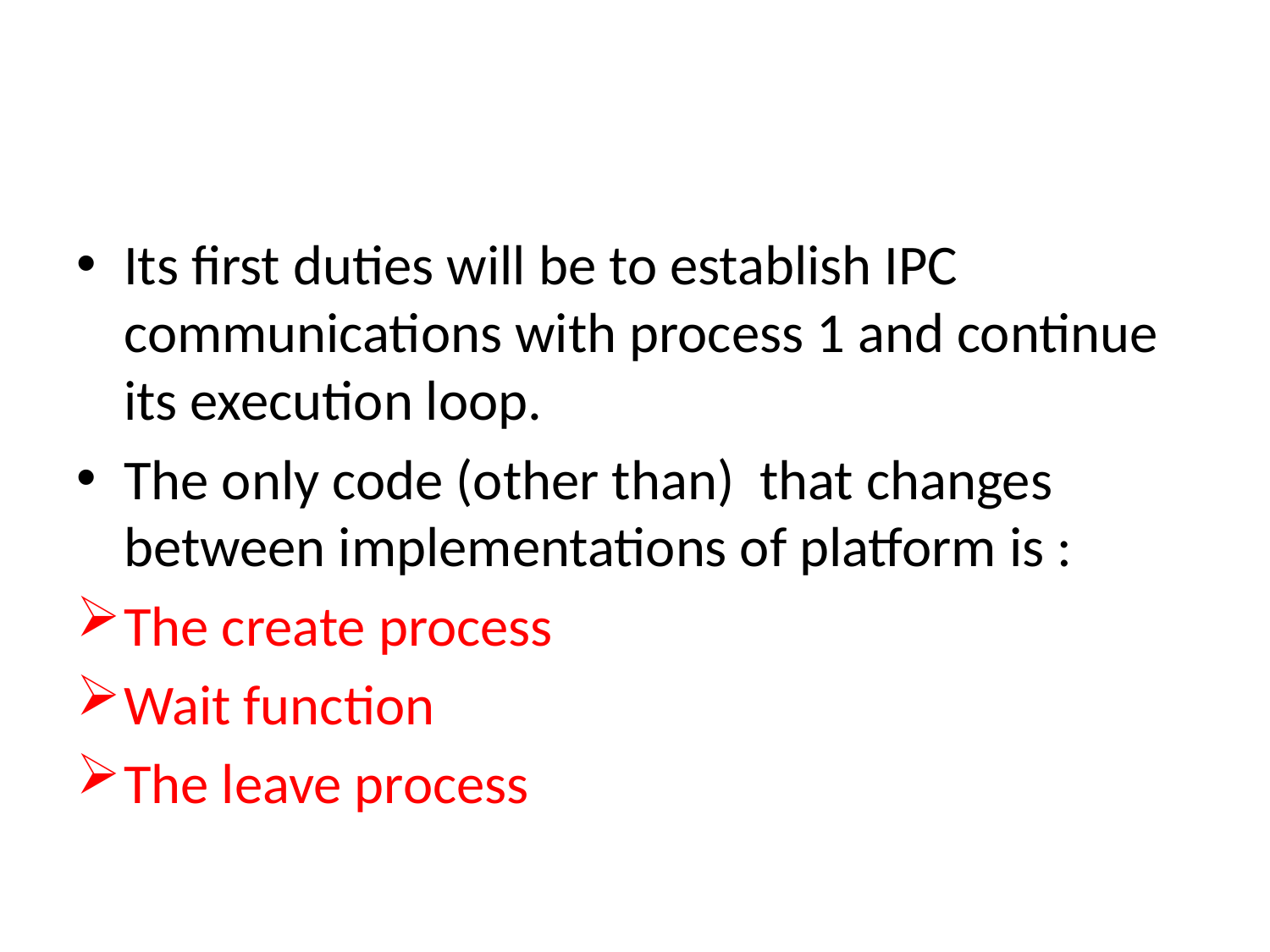

#
Its first duties will be to establish IPC communications with process 1 and continue its execution loop.
The only code (other than)  that changes between implementations of platform is :
The create process
Wait function
The leave process